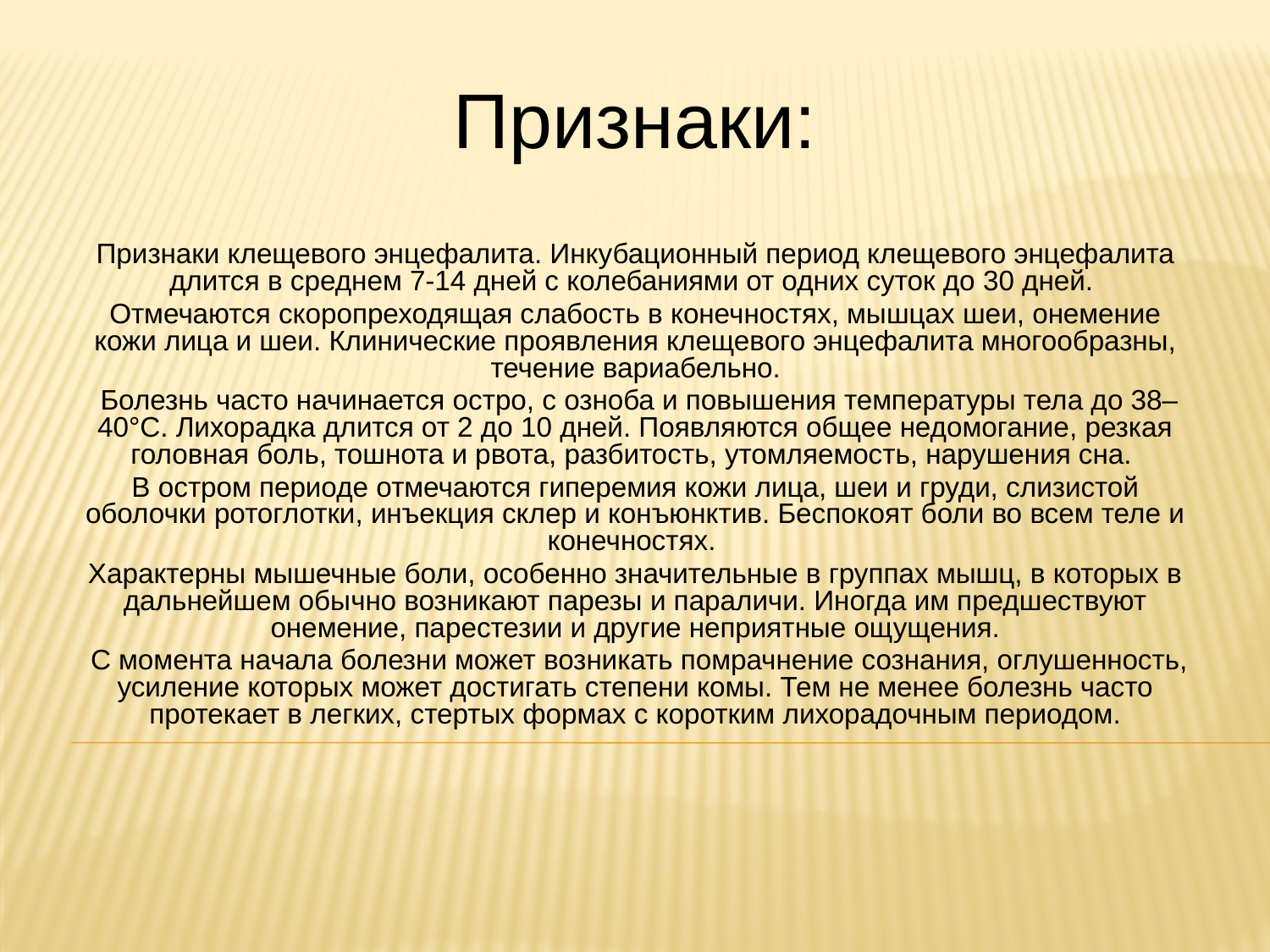

Признаки:
Признаки клещевого энцефалита. Инкубационный период клещевого энцефалита длится в среднем 7-14 дней с колебаниями от одних суток до 30 дней.
Отмечаются скоропреходящая слабость в конечностях, мышцах шеи, онемение кожи лица и шеи. Клинические проявления клещевого энцефалита многообразны, течение вариабельно.
 Болезнь часто начинается остро, с озноба и повышения температуры тела до 38–40°С. Лихорадка длится от 2 до 10 дней. Появляются общее недомогание, резкая головная боль, тошнота и рвота, разбитость, утомляемость, нарушения сна.
В остром периоде отмечаются гиперемия кожи лица, шеи и груди, слизистой оболочки ротоглотки, инъекция склер и конъюнктив. Беспокоят боли во всем теле и конечностях.
Характерны мышечные боли, особенно значительные в группах мышц, в которых в дальнейшем обычно возникают парезы и параличи. Иногда им предшествуют онемение, парестезии и другие неприятные ощущения.
 С момента начала болезни может возникать помрачнение сознания, оглушенность, усиление которых может достигать степени комы. Тем не менее болезнь часто протекает в легких, стертых формах с коротким лихорадочным периодом.